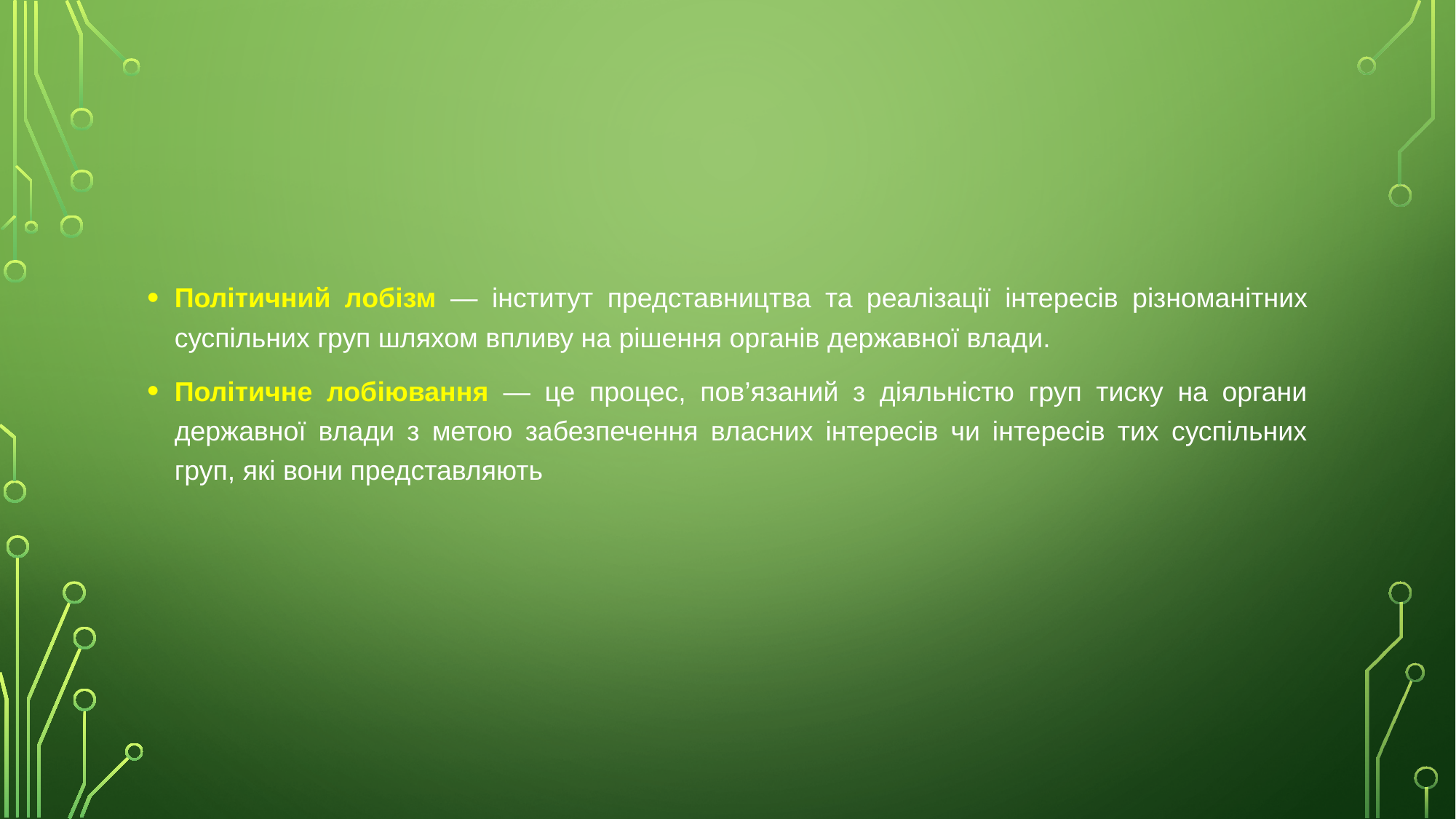

#
Політичний лобізм — інститут представництва та реалізації інтер­есів різноманітних суспільних груп шляхом впливу на рішення органів державної влади.
Політичне лобіювання — це процес, пов’язаний з діяльністю груп тиску на органи державної влади з метою забезпечення власних інтересів чи інтересів тих суспільних груп, які вони представляють